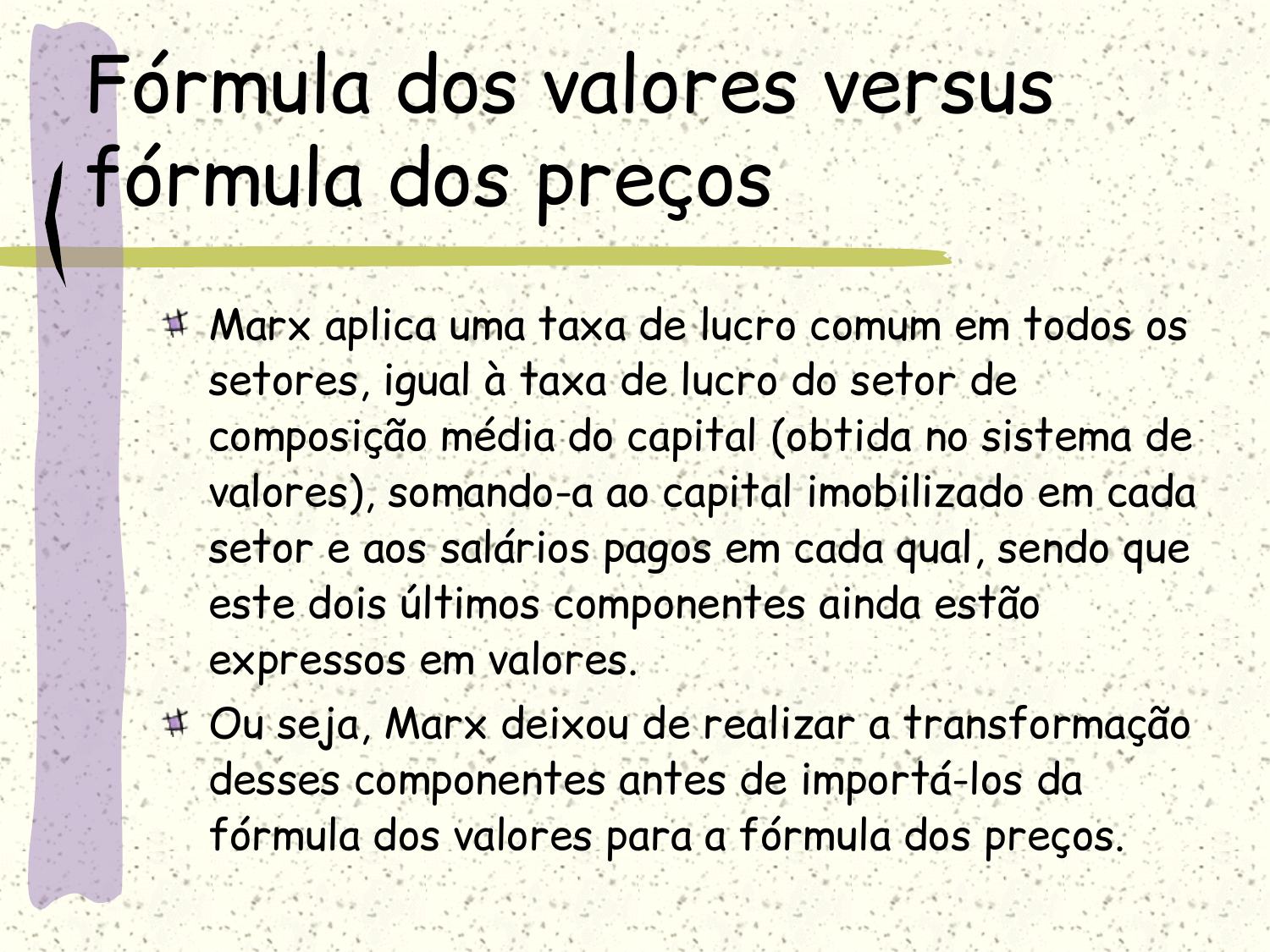

# Fórmula dos valores versus fórmula dos preços
Marx aplica uma taxa de lucro comum em todos os setores, igual à taxa de lucro do setor de composição média do capital (obtida no sistema de valores), somando-a ao capital imobilizado em cada setor e aos salários pagos em cada qual, sendo que este dois últimos componentes ainda estão expressos em valores.
Ou seja, Marx deixou de realizar a transformação desses componentes antes de importá-los da fórmula dos valores para a fórmula dos preços.